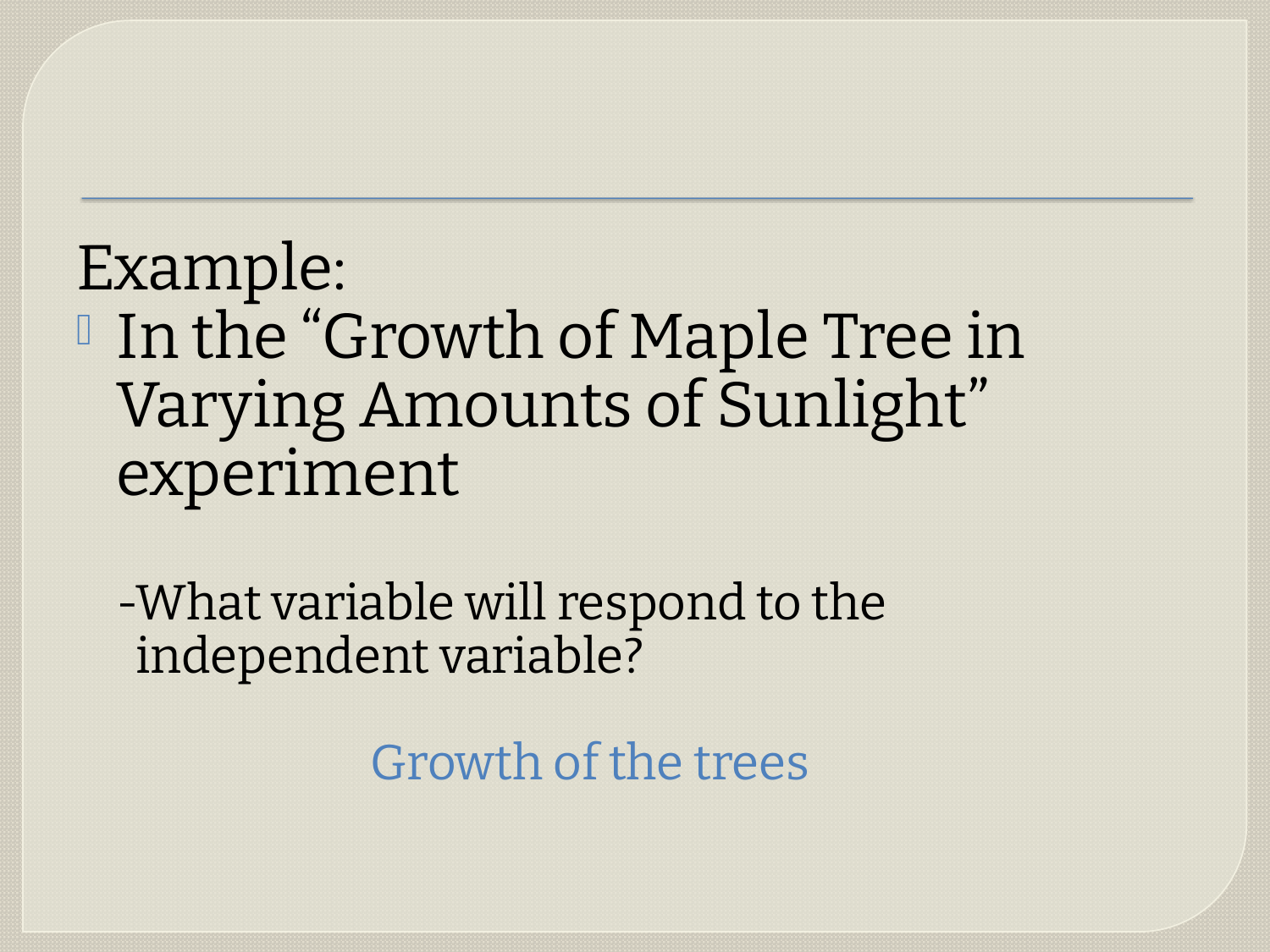

Example:
In the “Growth of Maple Tree in Varying Amounts of Sunlight” experiment

	-What variable will respond to the
      independent variable?

			Growth of the trees